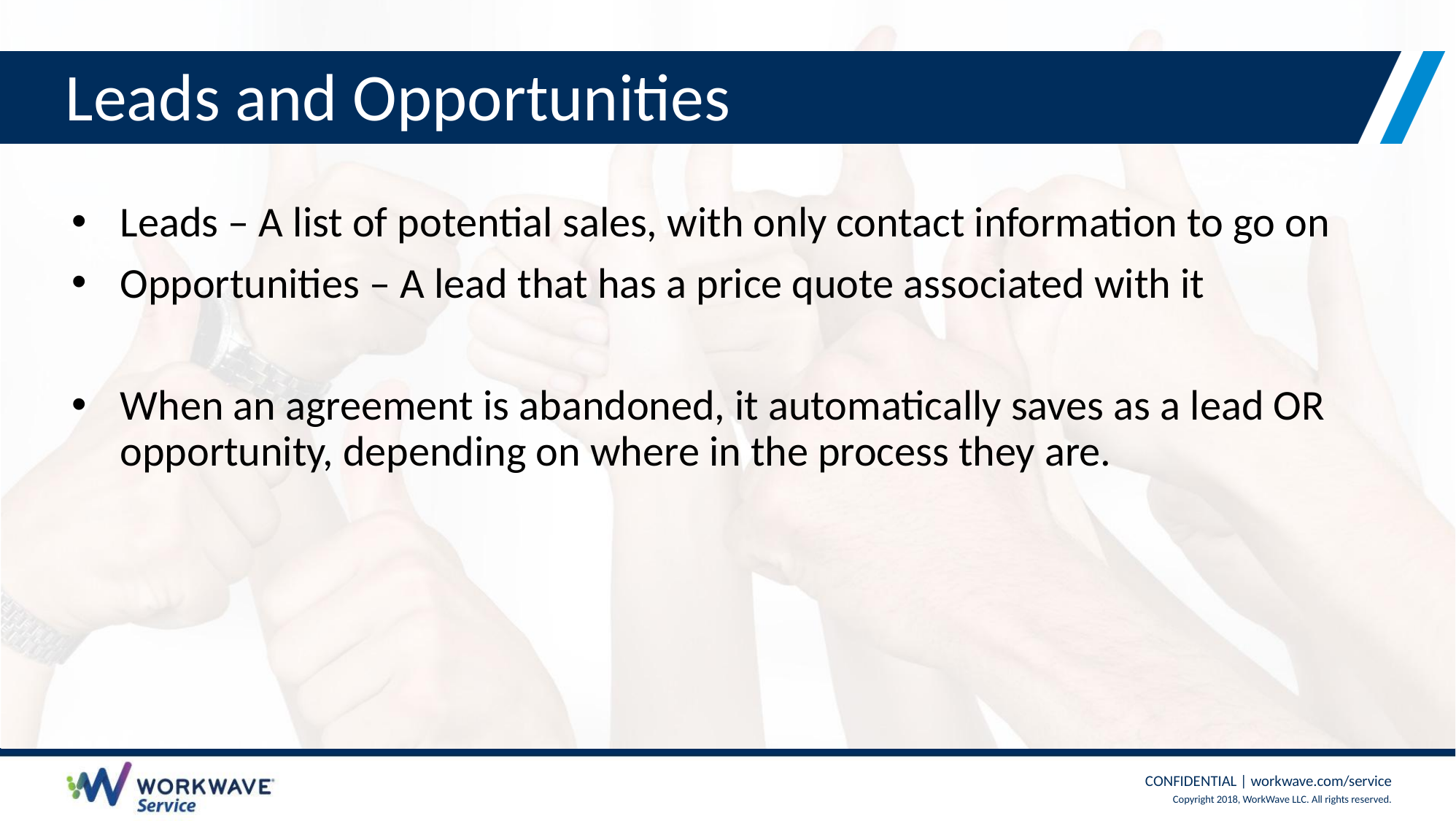

# Leads and Opportunities
Leads – A list of potential sales, with only contact information to go on
Opportunities – A lead that has a price quote associated with it

When an agreement is abandoned, it automatically saves as a lead OR opportunity, depending on where in the process they are.